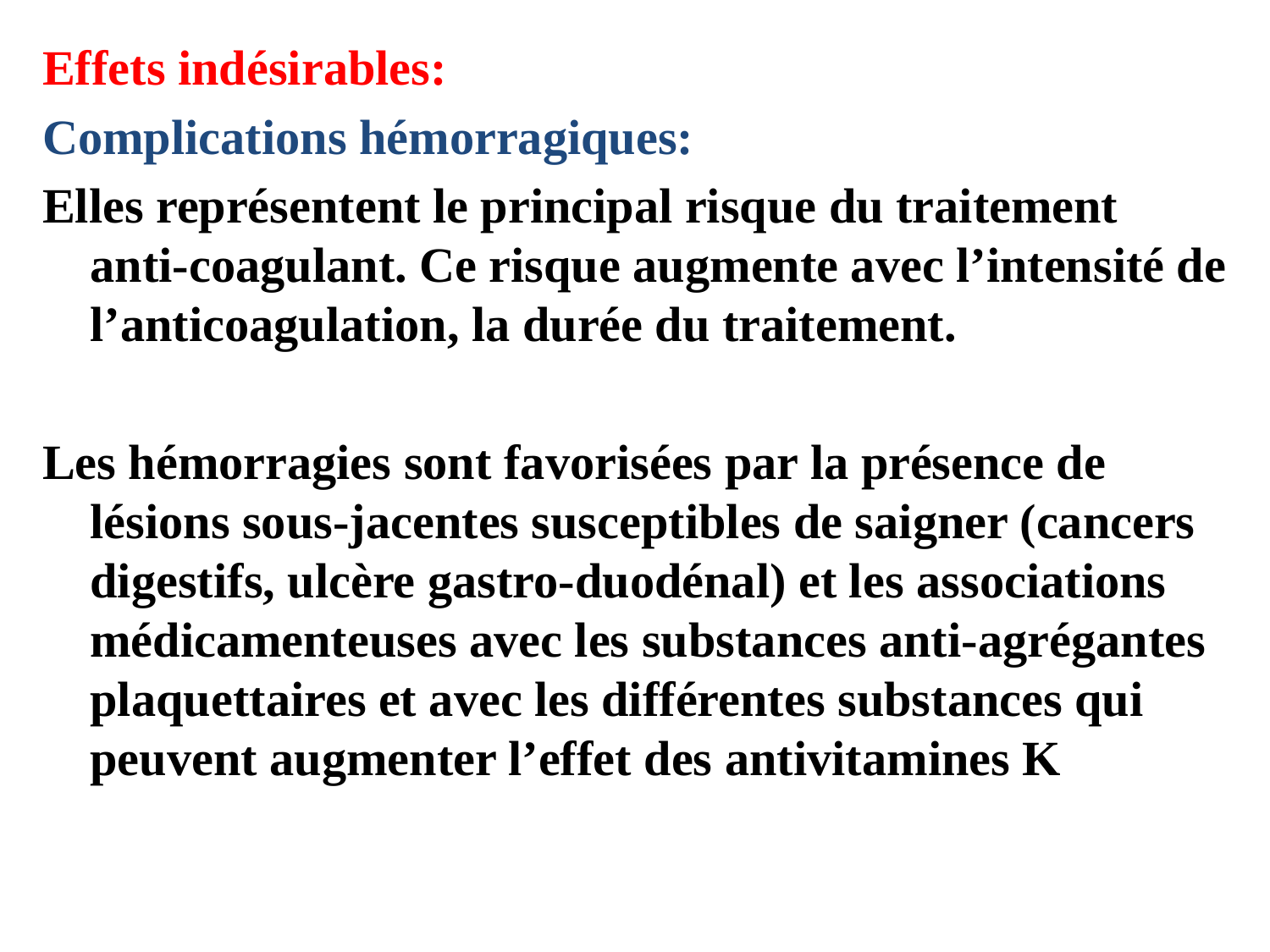

Effets indésirables:
Complications hémorragiques:
Elles représentent le principal risque du traitement anti-coagulant. Ce risque augmente avec l’intensité de l’anticoagulation, la durée du traitement.

Les hémorragies sont favorisées par la présence de lésions sous-jacentes susceptibles de saigner (cancers digestifs, ulcère gastro-duodénal) et les associations médicamenteuses avec les substances anti-agrégantes plaquettaires et avec les différentes substances qui peuvent augmenter l’effet des antivitamines K